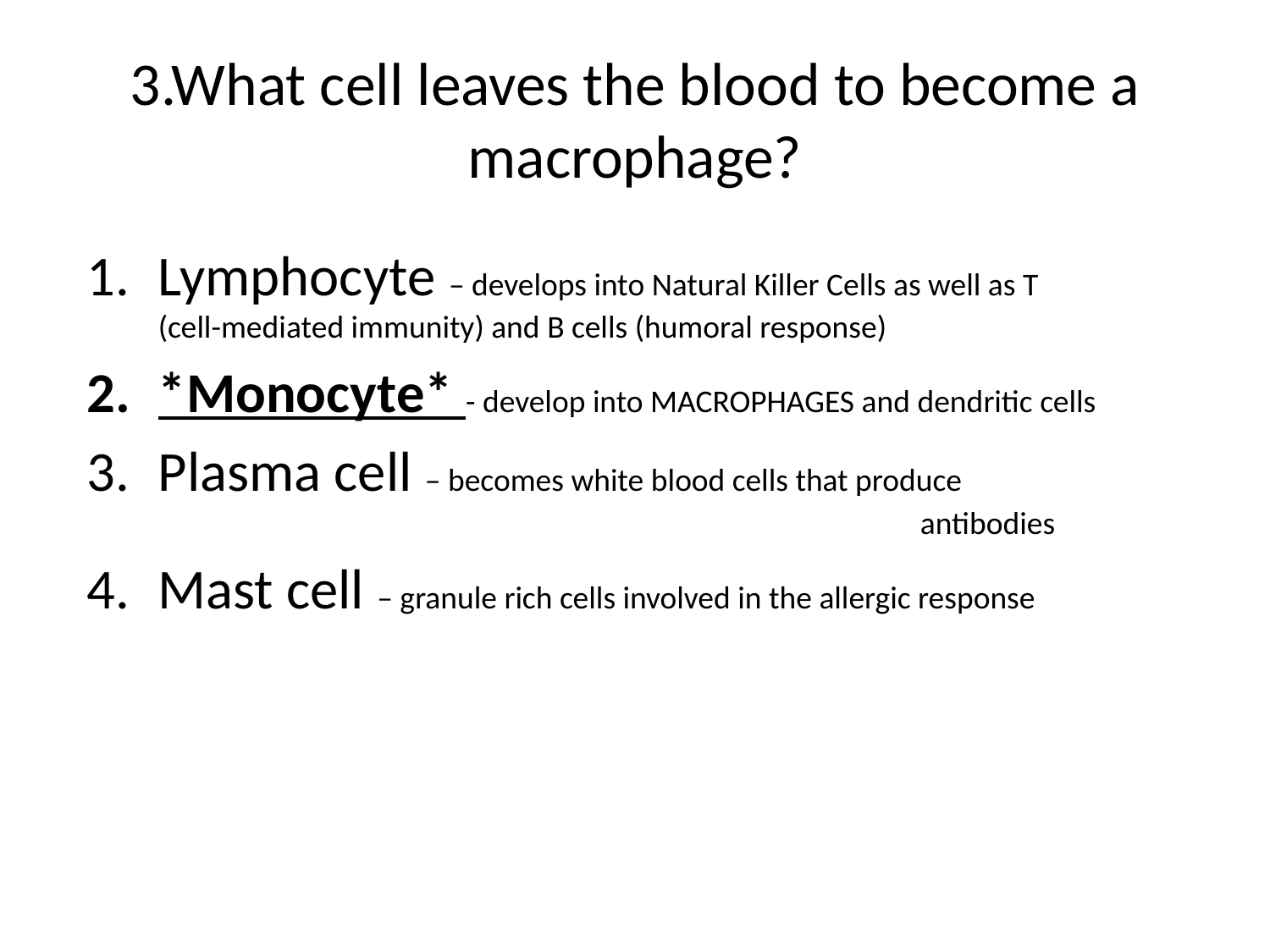

# 3.What cell leaves the blood to become a macrophage?
Lymphocyte – develops into Natural Killer Cells as well as T 		(cell-mediated immunity) and B cells (humoral response)
*Monocyte* - develop into MACROPHAGES and dendritic cells
Plasma cell – becomes white blood cells that produce 								antibodies
Mast cell – granule rich cells involved in the allergic response